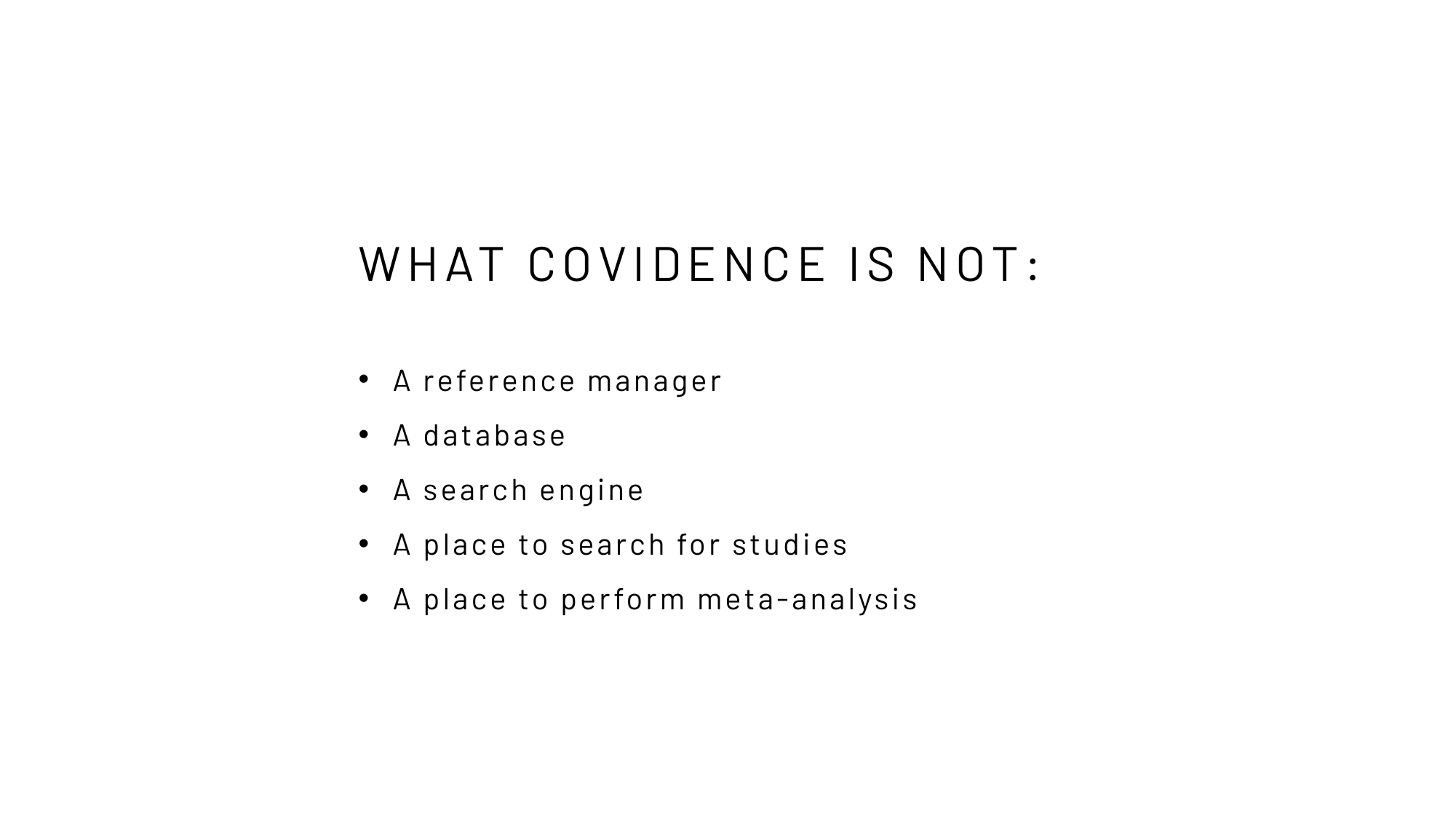

# What covidence is NOT:
A reference manager
A database
A search engine
A place to search for studies
A place to perform meta-analysis